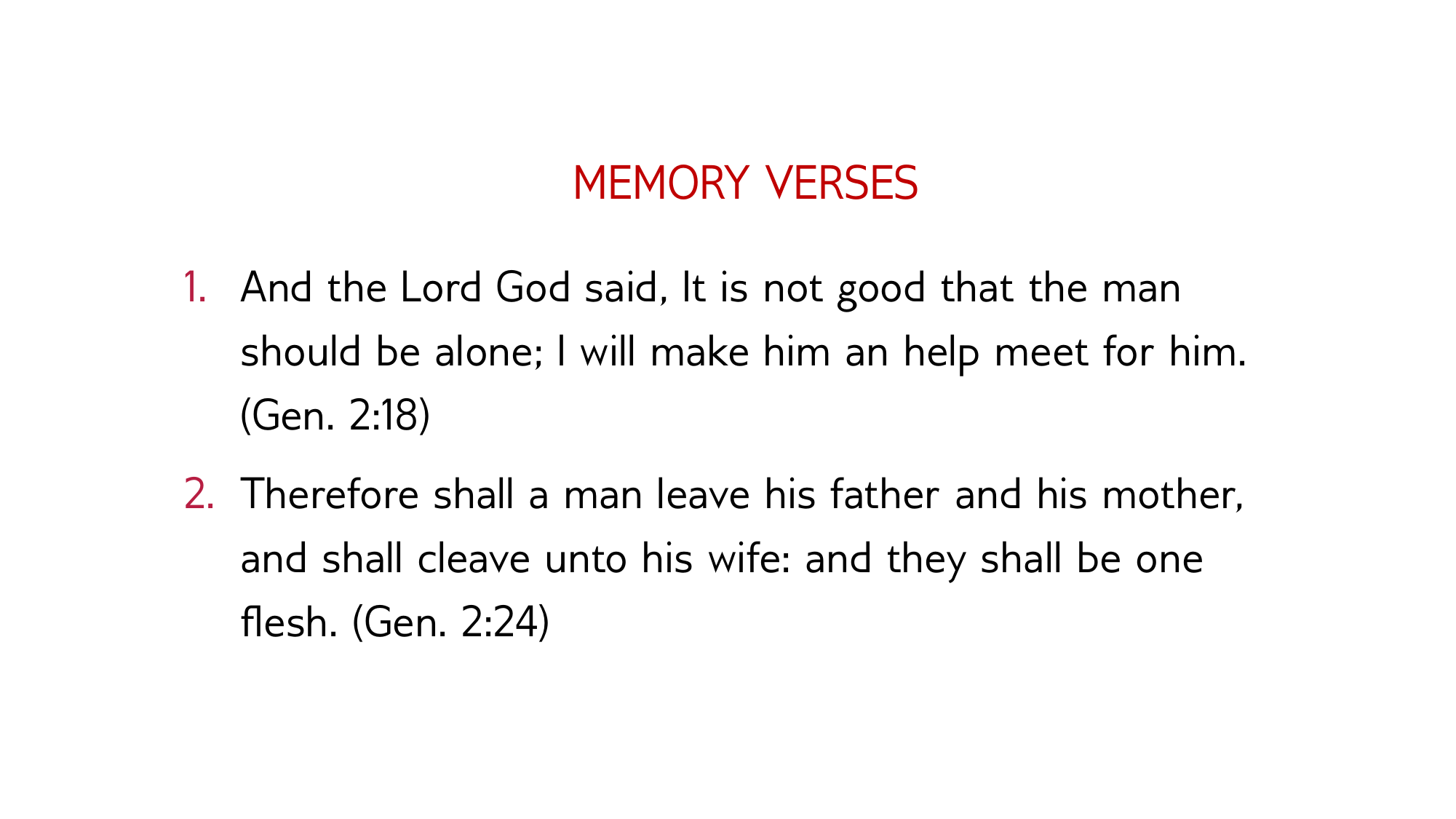

# Memory verses
And the Lord God said, It is not good that the man should be alone; I will make him an help meet for him. (Gen. 2:18)
Therefore shall a man leave his father and his mother, and shall cleave unto his wife: and they shall be one flesh. (Gen. 2:24)

Instructor: Rev (Dr) Jonathan Ang